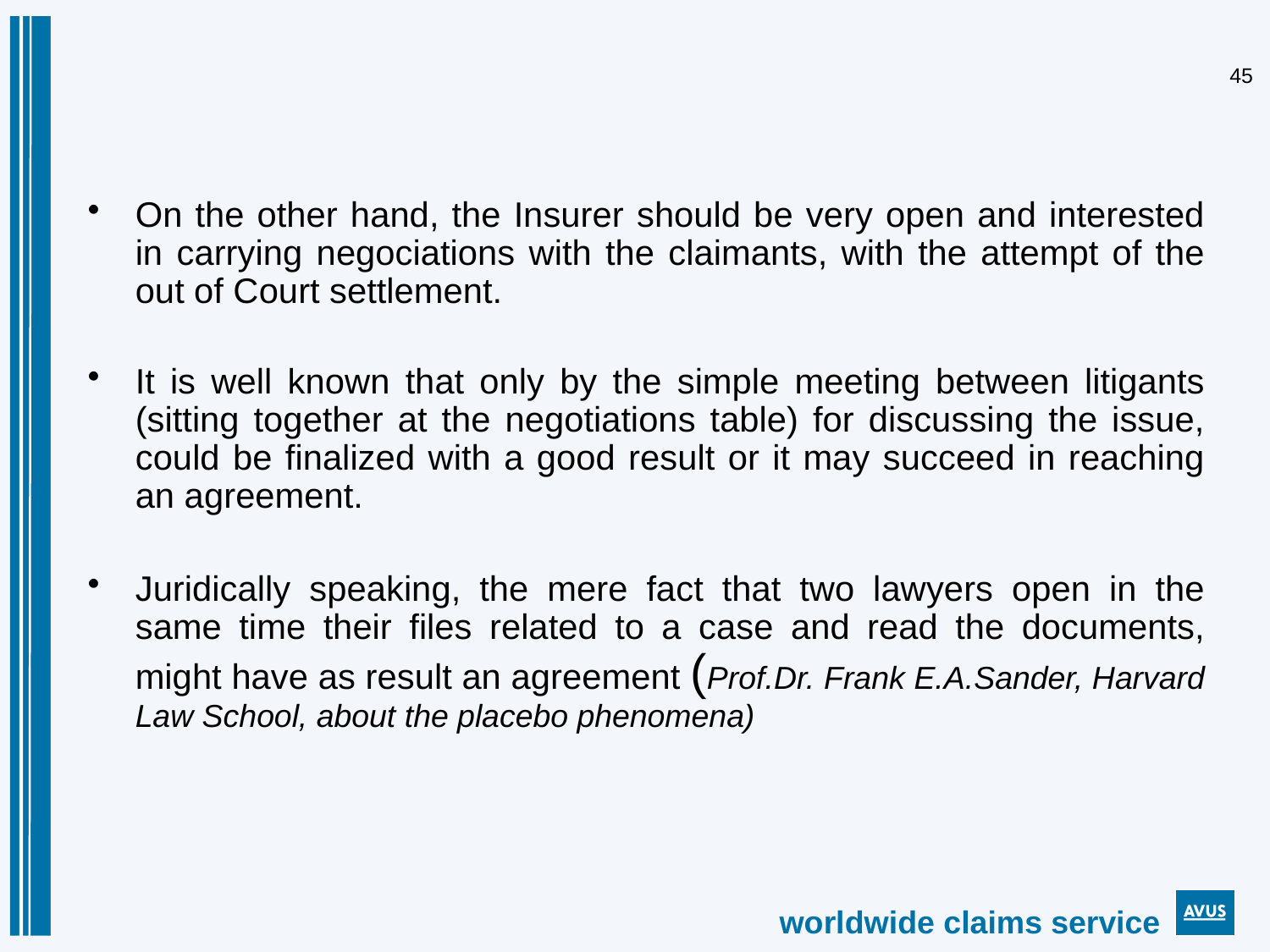

On the other hand, the Insurer should be very open and interested in carrying negociations with the claimants, with the attempt of the out of Court settlement.

It is well known that only by the simple meeting between litigants (sitting together at the negotiations table) for discussing the issue, could be finalized with a good result or it may succeed in reaching an agreement.

Juridically speaking, the mere fact that two lawyers open in the same time their files related to a case and read the documents, might have as result an agreement (Prof.Dr. Frank E.A.Sander, Harvard Law School, about the placebo phenomena)